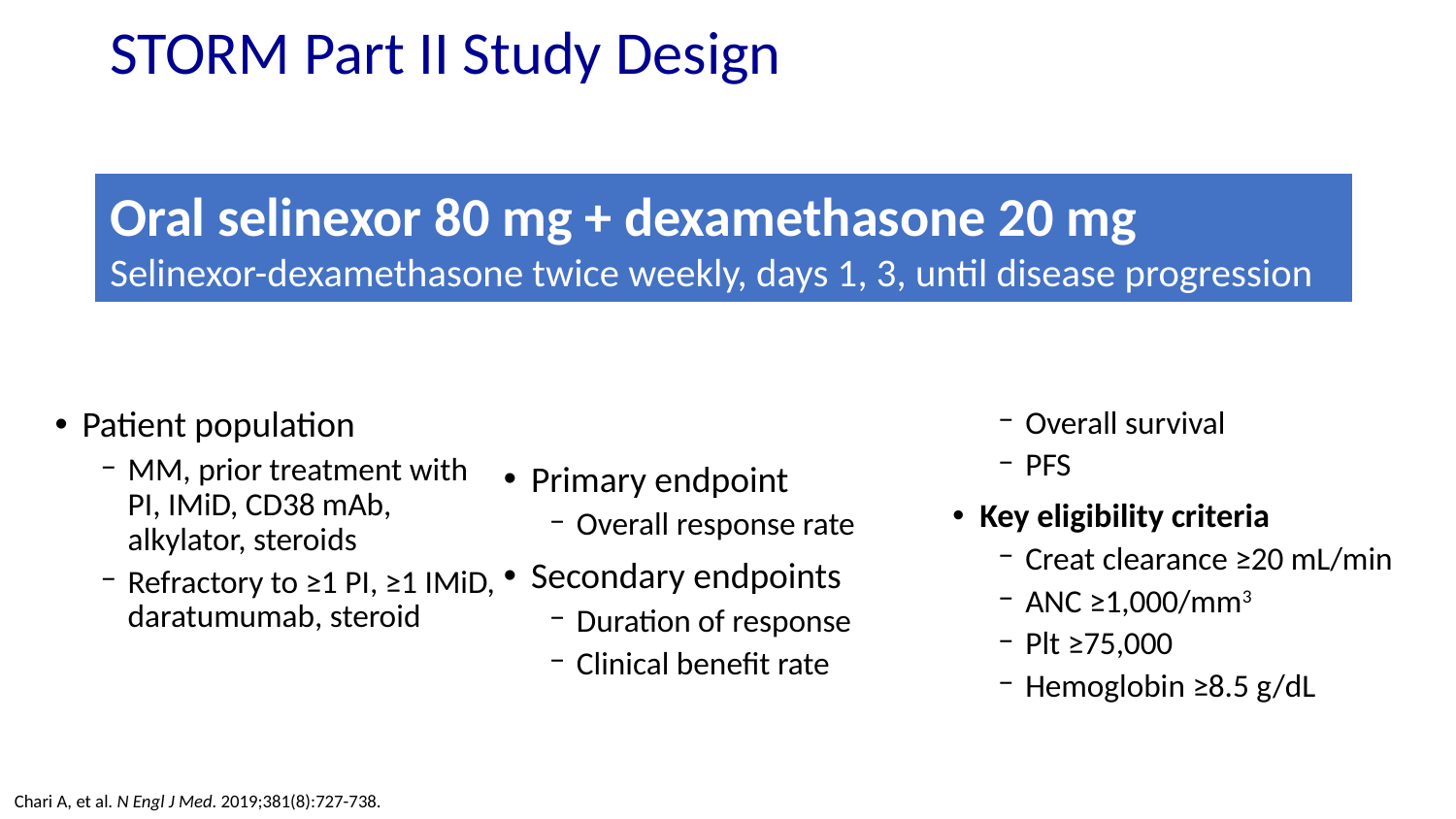

# STORM Part II Study Design
Oral selinexor 80 mg + dexamethasone 20 mg
Selinexor-dexamethasone twice weekly, days 1, 3, until disease progression
Patient population
MM, prior treatment with PI, IMiD, CD38 mAb, alkylator, steroids
Refractory to ≥1 PI, ≥1 IMiD, daratumumab, steroid

Primary endpoint
Overall response rate
Secondary endpoints
Duration of response
Clinical benefit rate
Overall survival
PFS
Key eligibility criteria
Creat clearance ≥20 mL/min
ANC ≥1,000/mm3
Plt ≥75,000
Hemoglobin ≥8.5 g/dL
Chari A, et al. N Engl J Med. 2019;381(8):727-738.